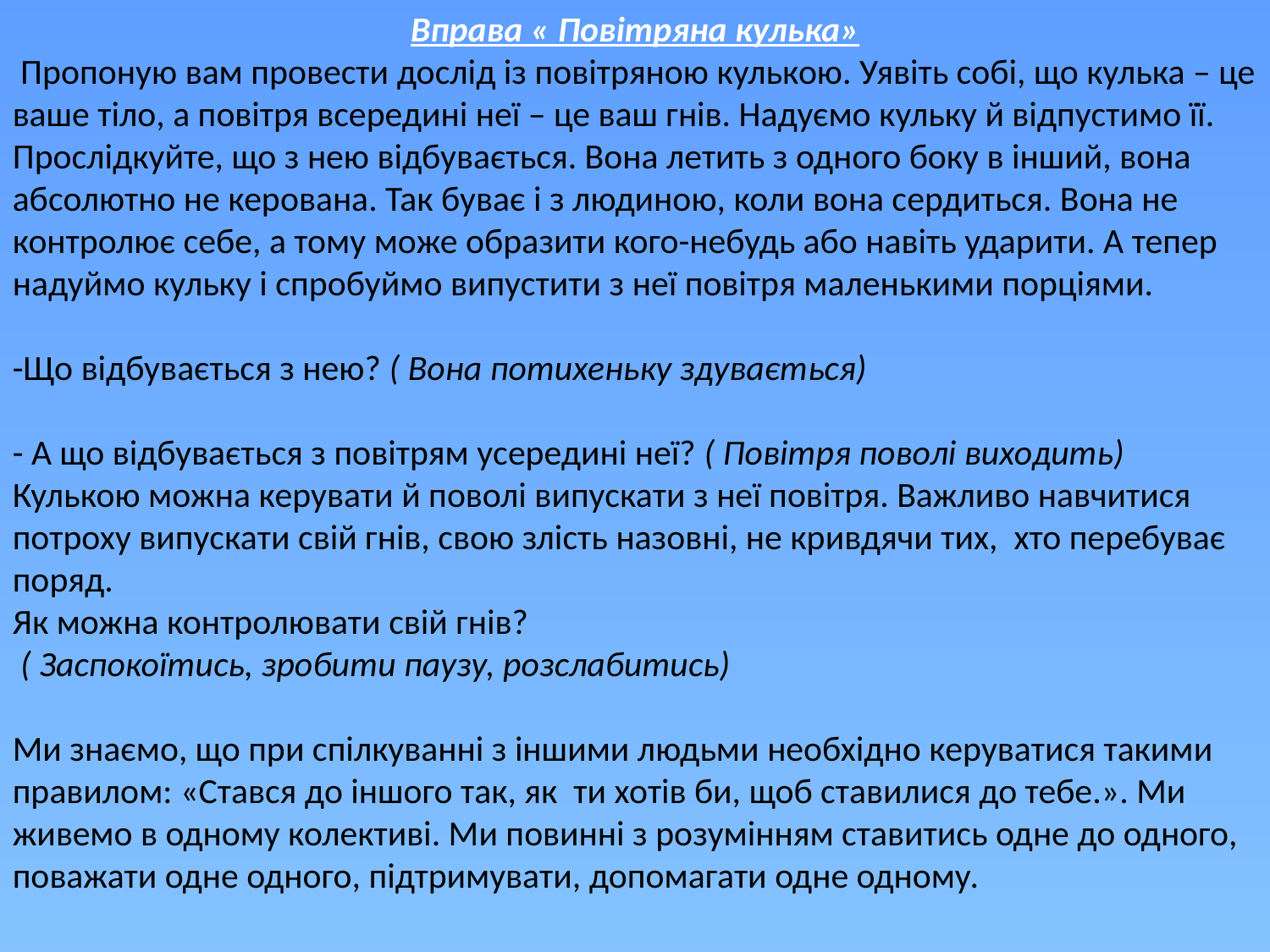

Вправа « Повітряна кулька»
 Пропоную вам провести дослід із повітряною кулькою. Уявіть собі, що кулька – це ваше тіло, а повітря всередині неї – це ваш гнів. Надуємо кульку й відпустимо її. Прослідкуйте, що з нею відбувається. Вона летить з одного боку в інший, вона абсолютно не керована. Так буває і з людиною, коли вона сердиться. Вона не контролює себе, а тому може образити кого-небудь або навіть ударити. А тепер надуймо кульку і спробуймо випустити з неї повітря маленькими порціями.

-Що відбувається з нею? ( Вона потихеньку здувається)

- А що відбувається з повітрям усередині неї? ( Повітря поволі виходить)
Кулькою можна керувати й поволі випускати з неї повітря. Важливо навчитися потроху випускати свій гнів, свою злість назовні, не кривдячи тих,  хто перебуває поряд.
Як можна контролювати свій гнів?
 ( Заспокоїтись, зробити паузу, розслабитись)

Ми знаємо, що при спілкуванні з іншими людьми необхідно керуватися такими правилом: «Стався до іншого так, як  ти хотів би, щоб ставилися до тебе.». Ми живемо в одному колективі. Ми повинні з розумінням ставитись одне до одного, поважати одне одного, підтримувати, допомагати одне одному.